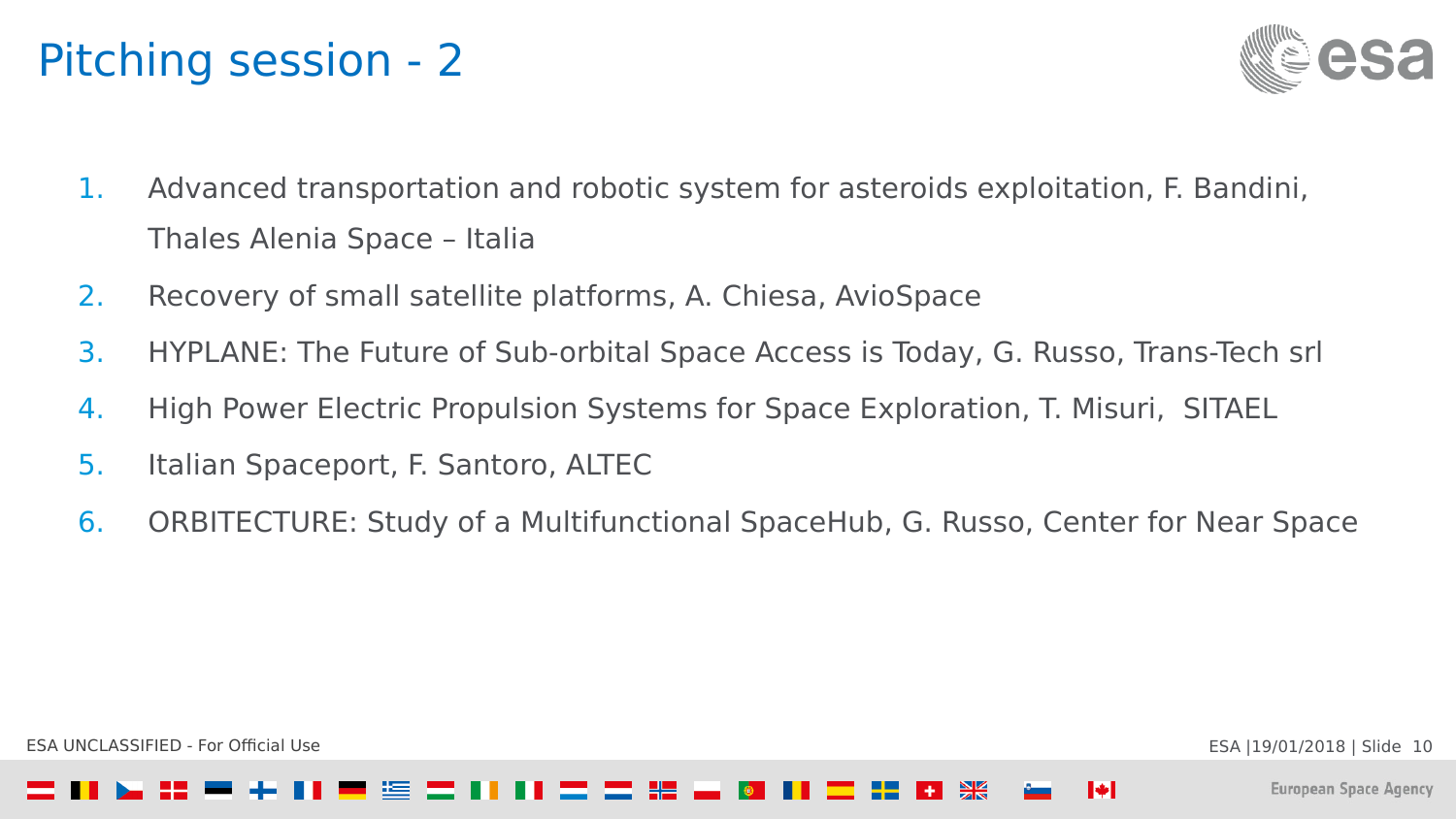

# Pitching session - 2
Advanced transportation and robotic system for asteroids exploitation, F. Bandini, Thales Alenia Space – Italia
Recovery of small satellite platforms, A. Chiesa, AvioSpace
HYPLANE: The Future of Sub-orbital Space Access is Today, G. Russo, Trans-Tech srl
High Power Electric Propulsion Systems for Space Exploration, T. Misuri,  SITAEL
Italian Spaceport, F. Santoro, ALTEC
ORBITECTURE: Study of a Multifunctional SpaceHub, G. Russo, Center for Near Space